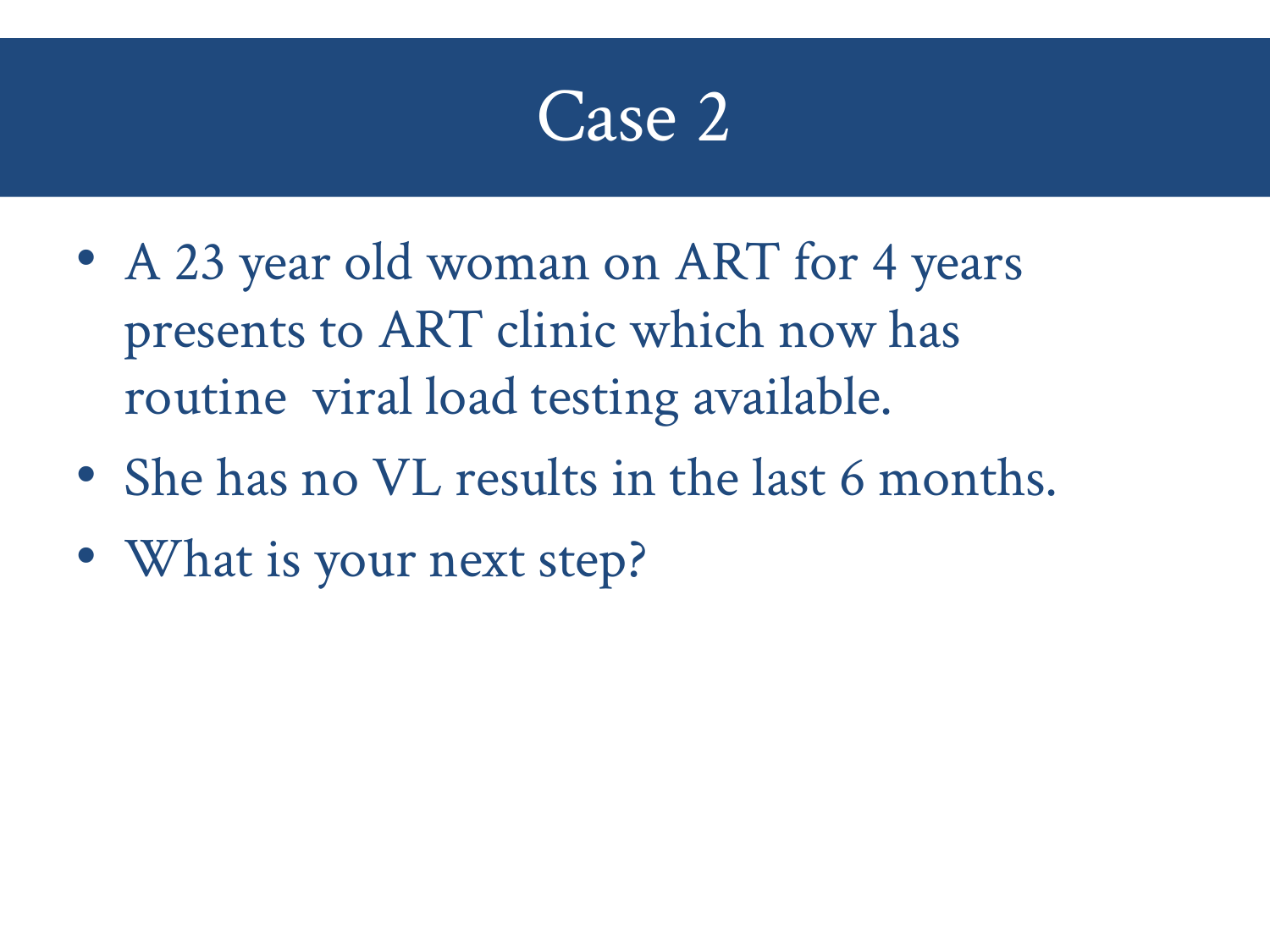

# Case 2
A 23 year old woman on ART for 4 years  presents to ART clinic which now has routine  viral load testing available.
She has no VL results in the last 6 months.
What is your next step?